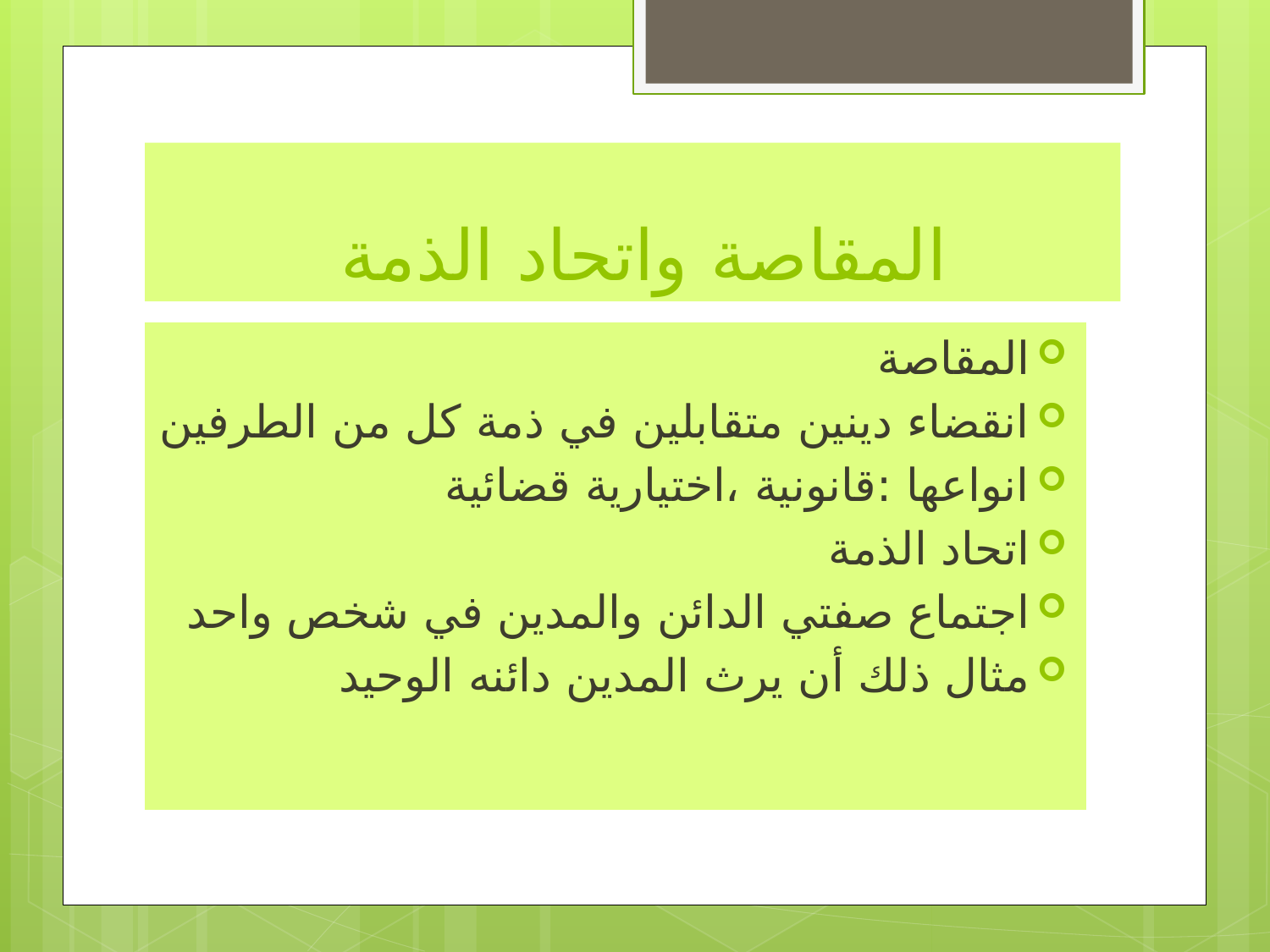

# المقاصة واتحاد الذمة
المقاصة
انقضاء دينين متقابلين في ذمة كل من الطرفين
انواعها :قانونية ،اختيارية قضائية
اتحاد الذمة
اجتماع صفتي الدائن والمدين في شخص واحد
مثال ذلك أن يرث المدين دائنه الوحيد